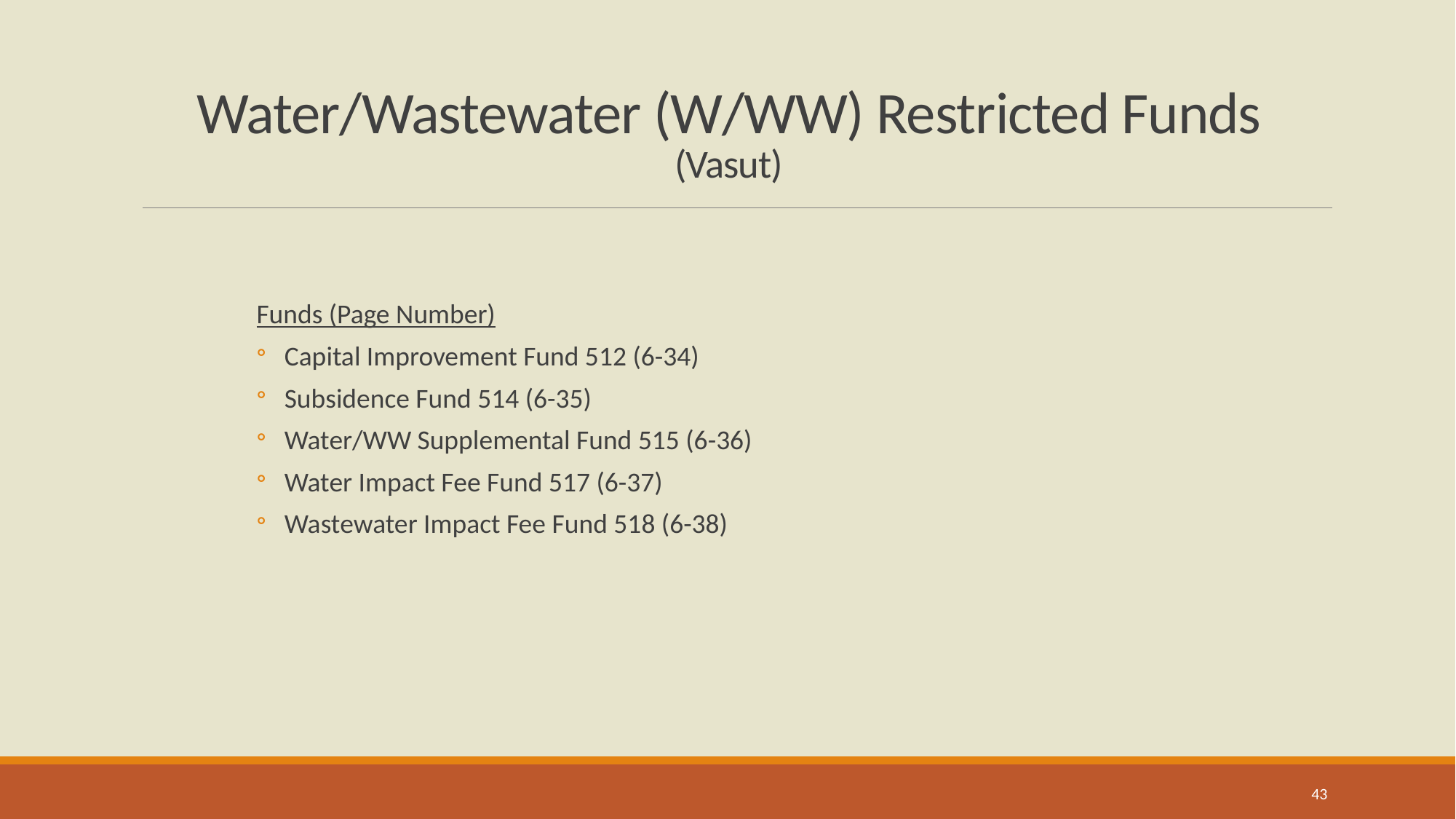

# Water/Wastewater (W/WW) Restricted Funds (Vasut)
Funds (Page Number)
Capital Improvement Fund 512 (6-34)
Subsidence Fund 514 (6-35)
Water/WW Supplemental Fund 515 (6-36)
Water Impact Fee Fund 517 (6-37)
Wastewater Impact Fee Fund 518 (6-38)

43